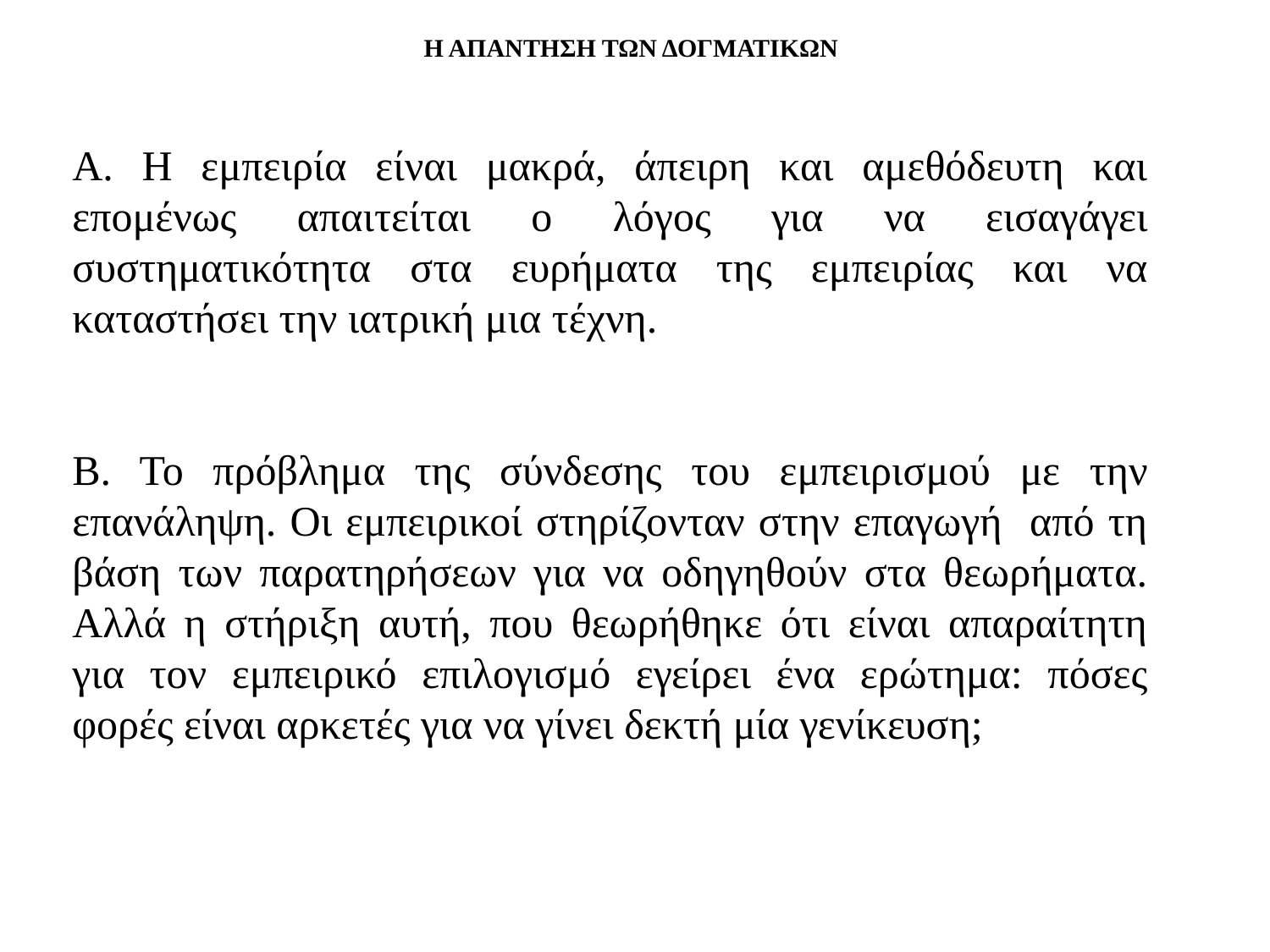

# Η ΑΠΑΝΤΗΣΗ ΤΩΝ ΔΟΓΜΑΤΙΚΩΝ
Α. Η εμπειρία είναι μακρά, άπειρη και αμεθόδευτη και επομένως απαιτείται ο λόγος για να εισαγάγει συστηματικότητα στα ευρήματα της εμπειρίας και να καταστήσει την ιατρική μια τέχνη.

Β. Το πρόβλημα της σύνδεσης του εμπειρισμού με την επανάληψη. Οι εμπειρικοί στηρίζονταν στην επαγωγή  από τη βάση των παρατηρήσεων για να οδηγηθούν στα θεωρήματα. Αλλά η στήριξη αυτή, που θεωρήθηκε ότι είναι απαραίτητη για τον εμπειρικό επιλογισμό εγείρει ένα ερώτημα: πόσες φορές είναι αρκετές για να γίνει δεκτή μία γενίκευση;